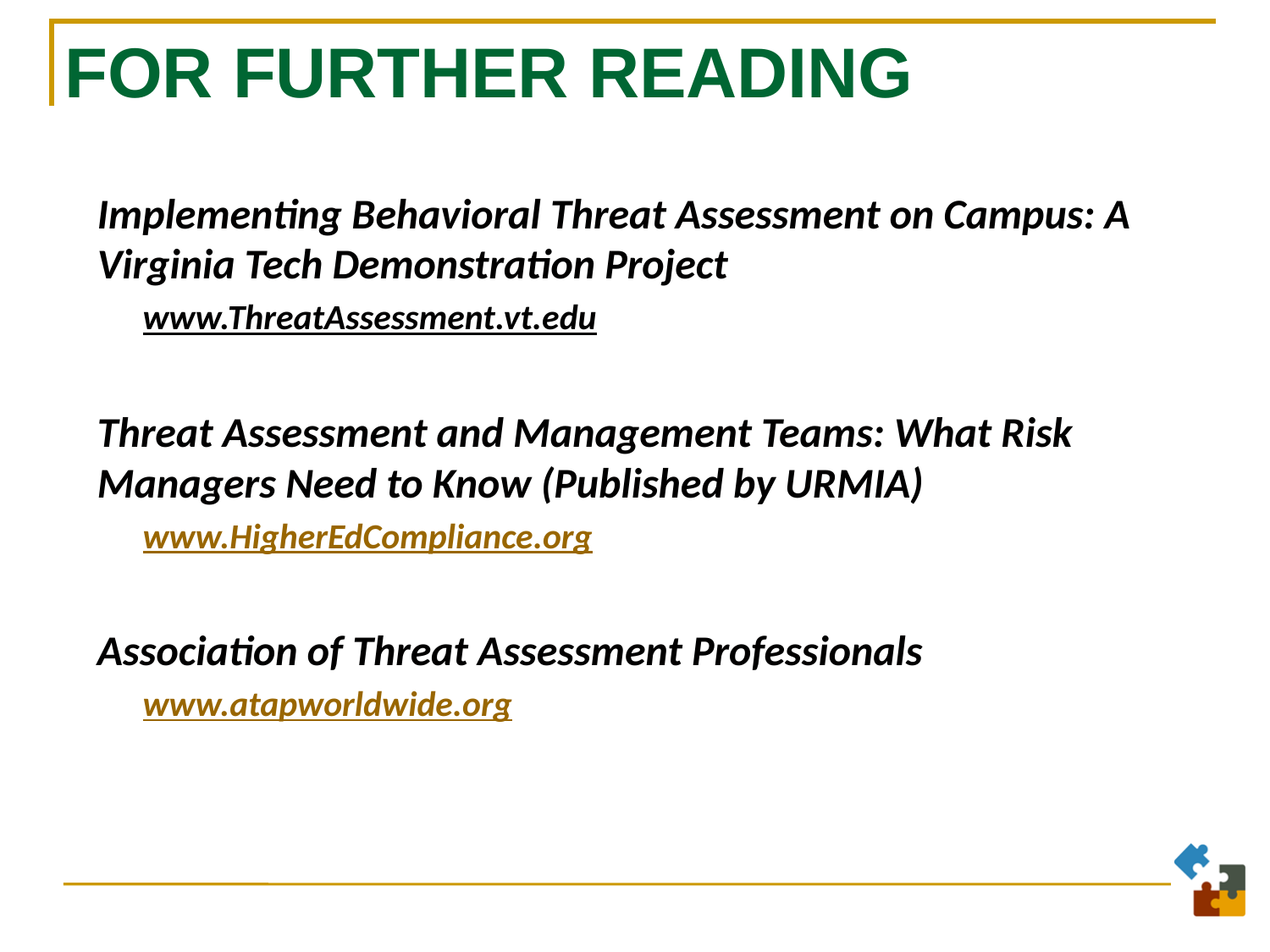

# For Further Reading
Implementing Behavioral Threat Assessment on Campus: A Virginia Tech Demonstration Project
www.ThreatAssessment.vt.edu

Threat Assessment and Management Teams: What Risk Managers Need to Know (Published by URMIA)
www.HigherEdCompliance.org

Association of Threat Assessment Professionals
www.atapworldwide.org